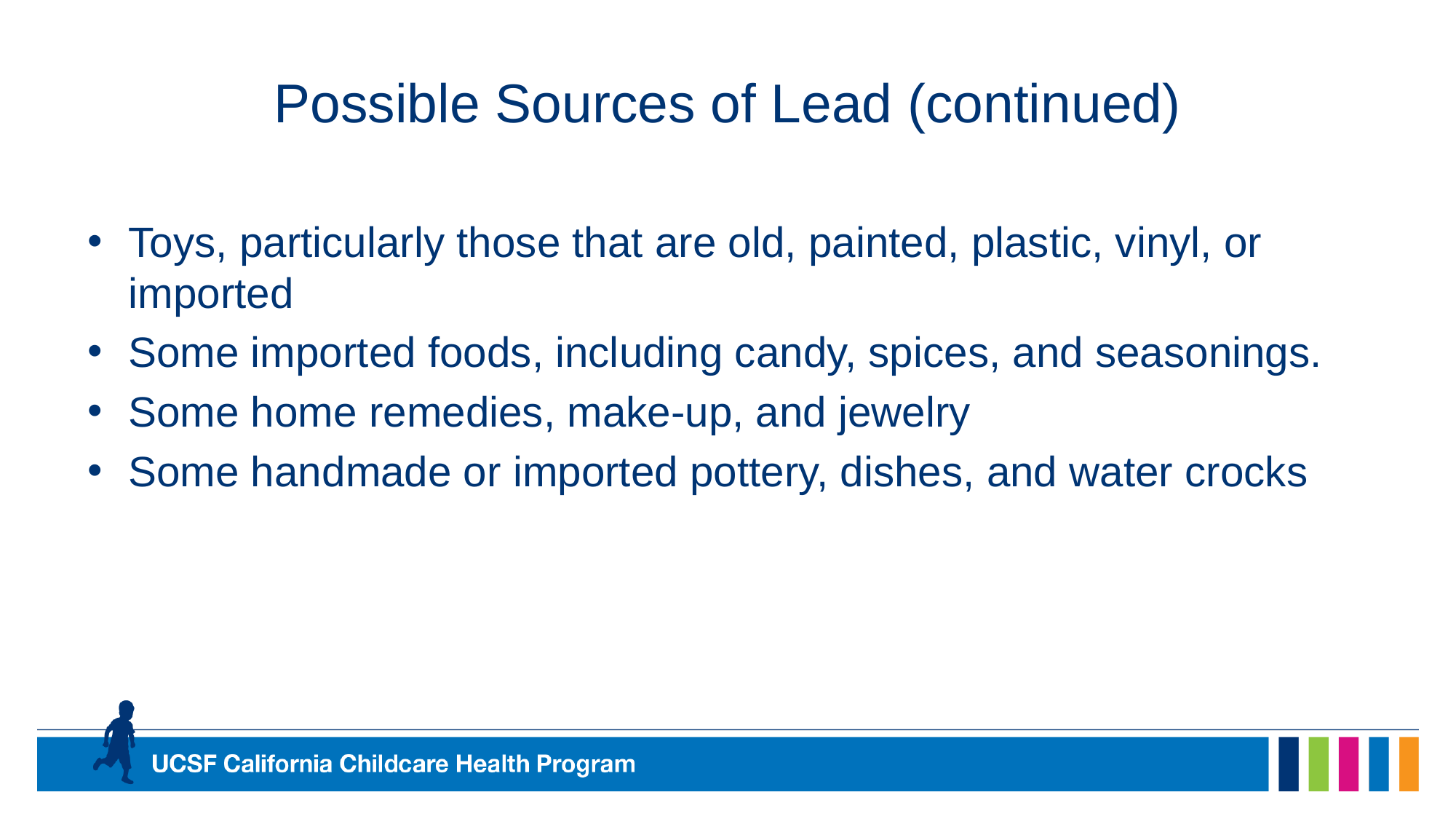

# Possible Sources of Lead (continued)
Toys, particularly those that are old, painted, plastic, vinyl, or imported
Some imported foods, including candy, spices, and seasonings.
Some home remedies, make-up, and jewelry
Some handmade or imported pottery, dishes, and water crocks